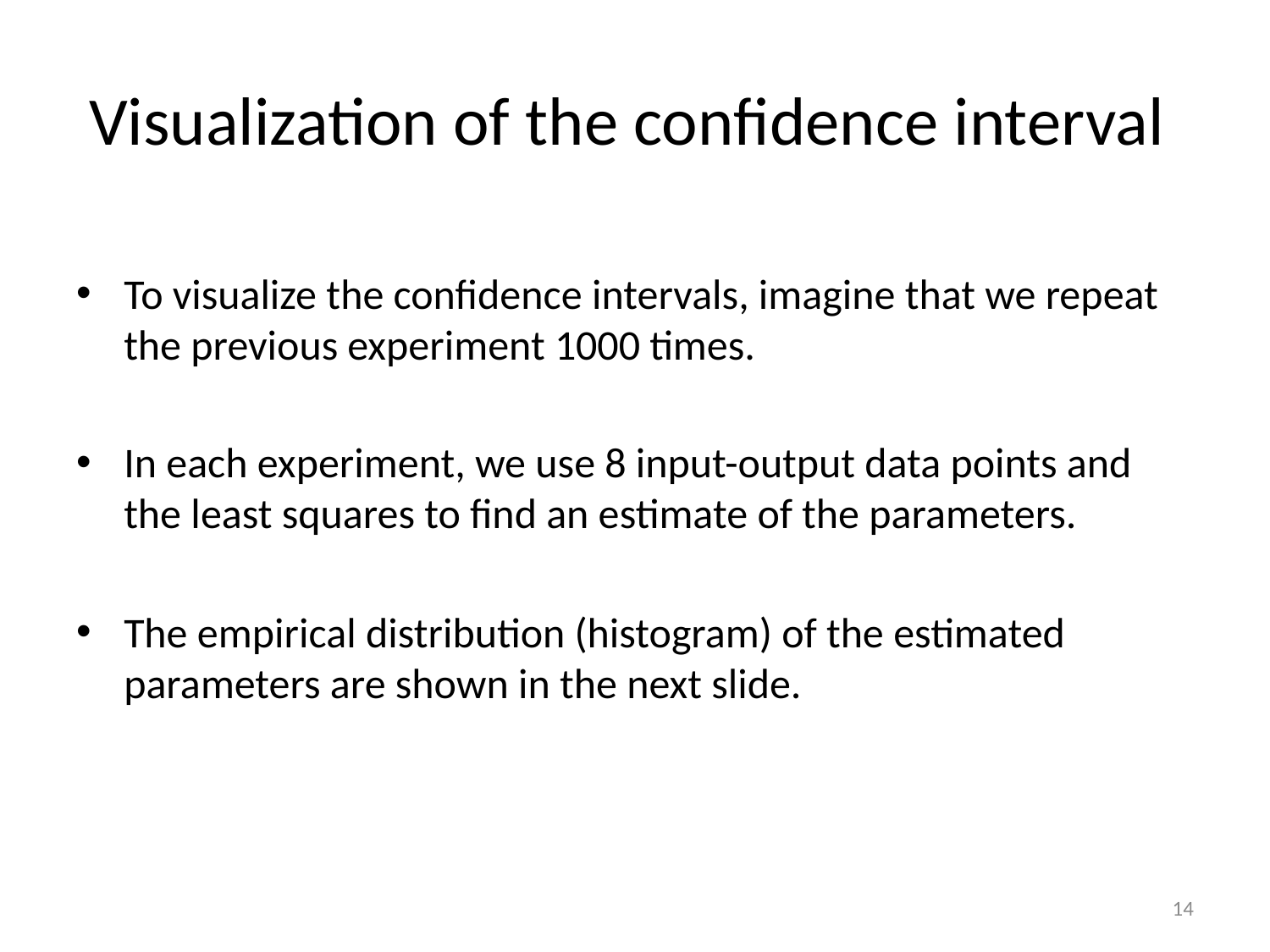

# Visualization of the confidence interval
To visualize the confidence intervals, imagine that we repeat the previous experiment 1000 times.

In each experiment, we use 8 input-output data points and the least squares to find an estimate of the parameters.

The empirical distribution (histogram) of the estimated parameters are shown in the next slide.
14